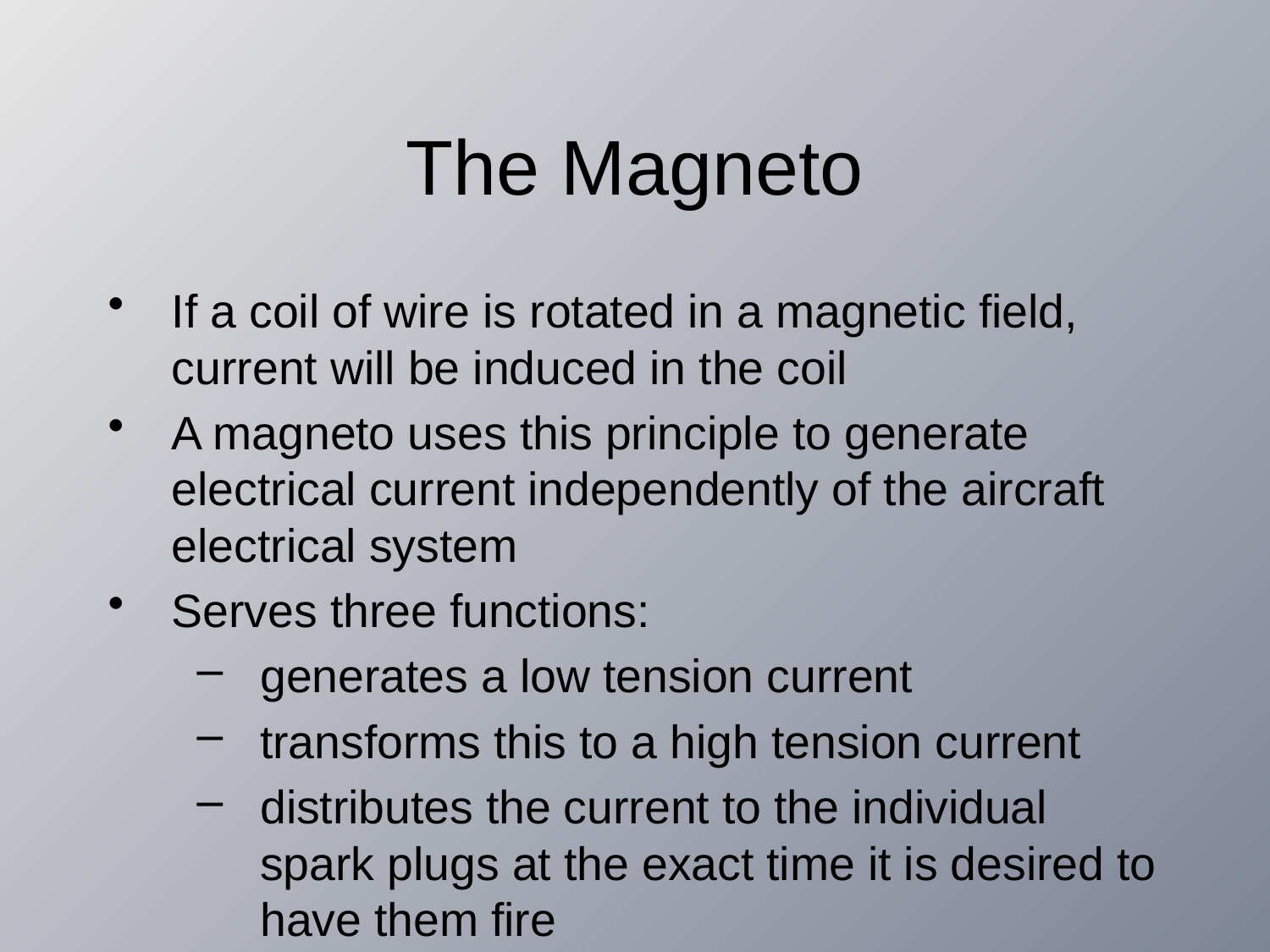

# The Magneto
If a coil of wire is rotated in a magnetic field, current will be induced in the coil
A magneto uses this principle to generate electrical current independently of the aircraft electrical system
Serves three functions:
generates a low tension current
transforms this to a high tension current
distributes the current to the individual spark plugs at the exact time it is desired to have them fire